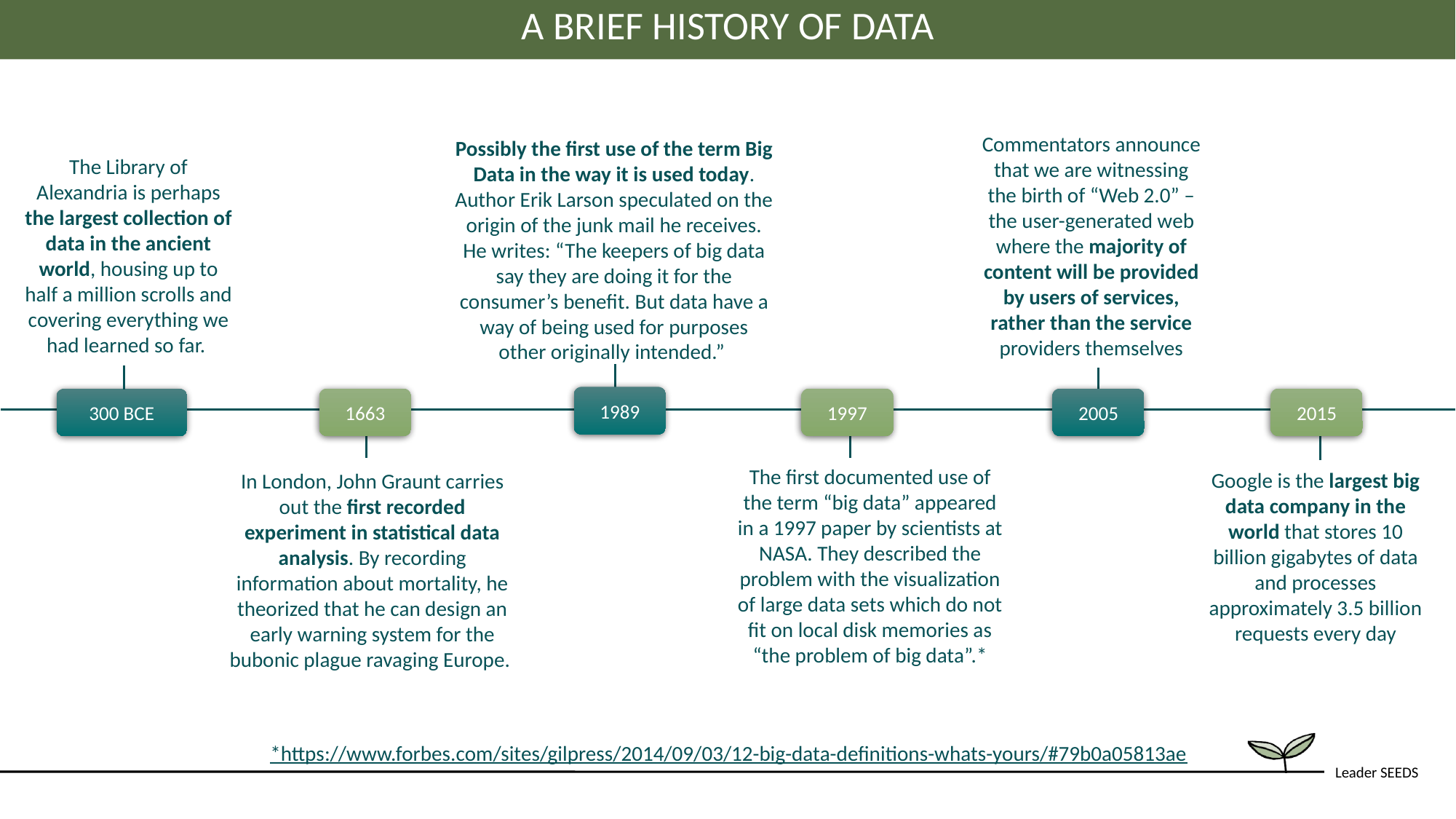

A BRIEF HISTORY OF DATA
Commentators announce that we are witnessing the birth of “Web 2.0” – the user-generated web where the majority of content will be provided by users of services, rather than the service providers themselves
Possibly the first use of the term Big Data in the way it is used today. Author Erik Larson speculated on the origin of the junk mail he receives. He writes: “The keepers of big data say they are doing it for the consumer’s benefit. But data have a way of being used for purposes other originally intended.”
The Library of Alexandria is perhaps the largest collection of data in the ancient world, housing up to half a million scrolls and covering everything we had learned so far.
1989
1663
1997
2005
2015
300 BCE
The first documented use of the term “big data” appeared in a 1997 paper by scientists at NASA. They described the problem with the visualization of large data sets which do not fit on local disk memories as “the problem of big data”.*

Google is the largest big data company in the world that stores 10 billion gigabytes of data and processes approximately 3.5 billion requests every day
In London, John Graunt carries out the first recorded experiment in statistical data analysis. By recording information about mortality, he theorized that he can design an early warning system for the bubonic plague ravaging Europe.
*https://www.forbes.com/sites/gilpress/2014/09/03/12-big-data-definitions-whats-yours/#79b0a05813ae